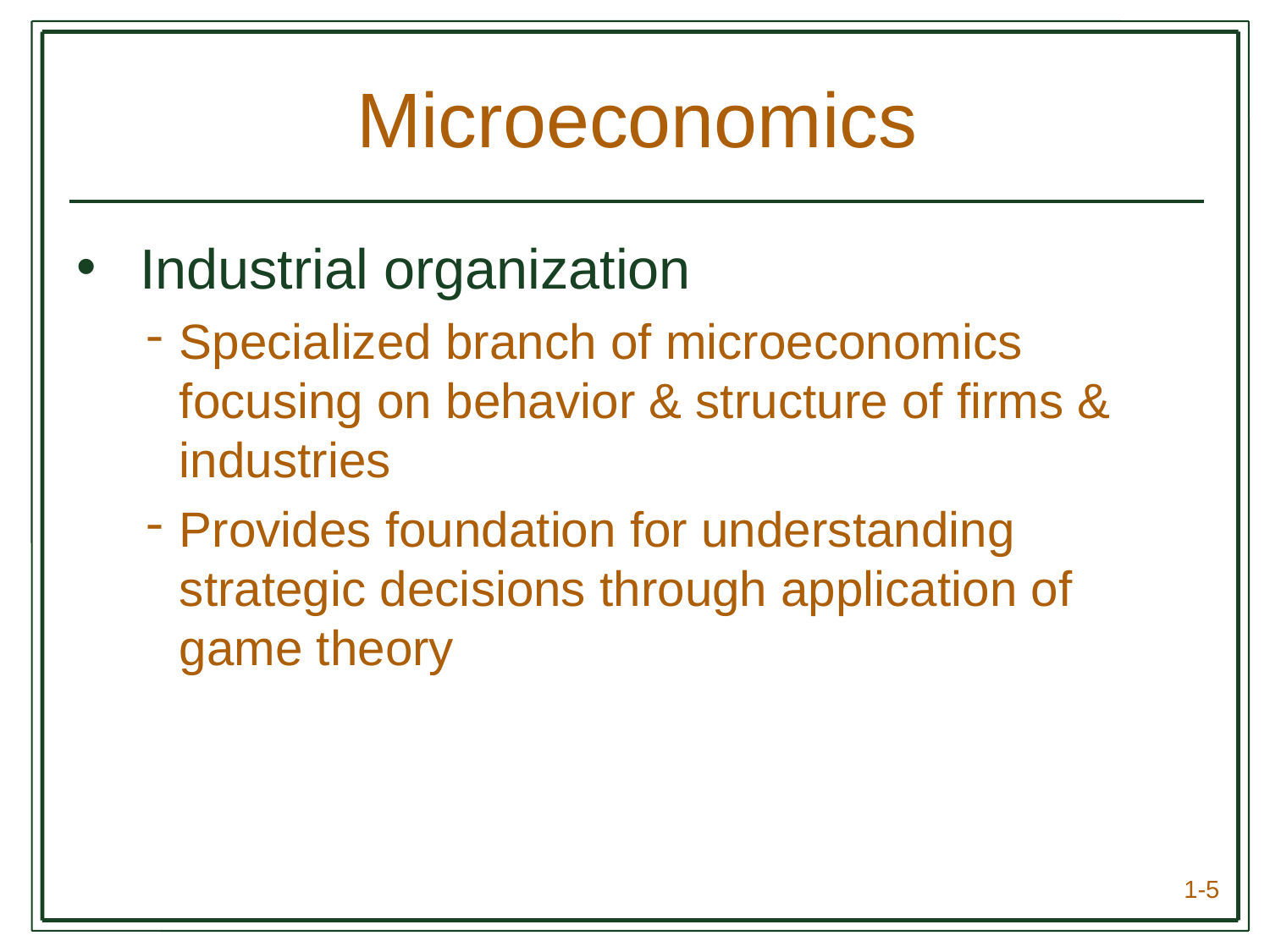

# Microeconomics
Industrial organization
Specialized branch of microeconomics focusing on behavior & structure of firms & industries
Provides foundation for understanding strategic decisions through application of game theory